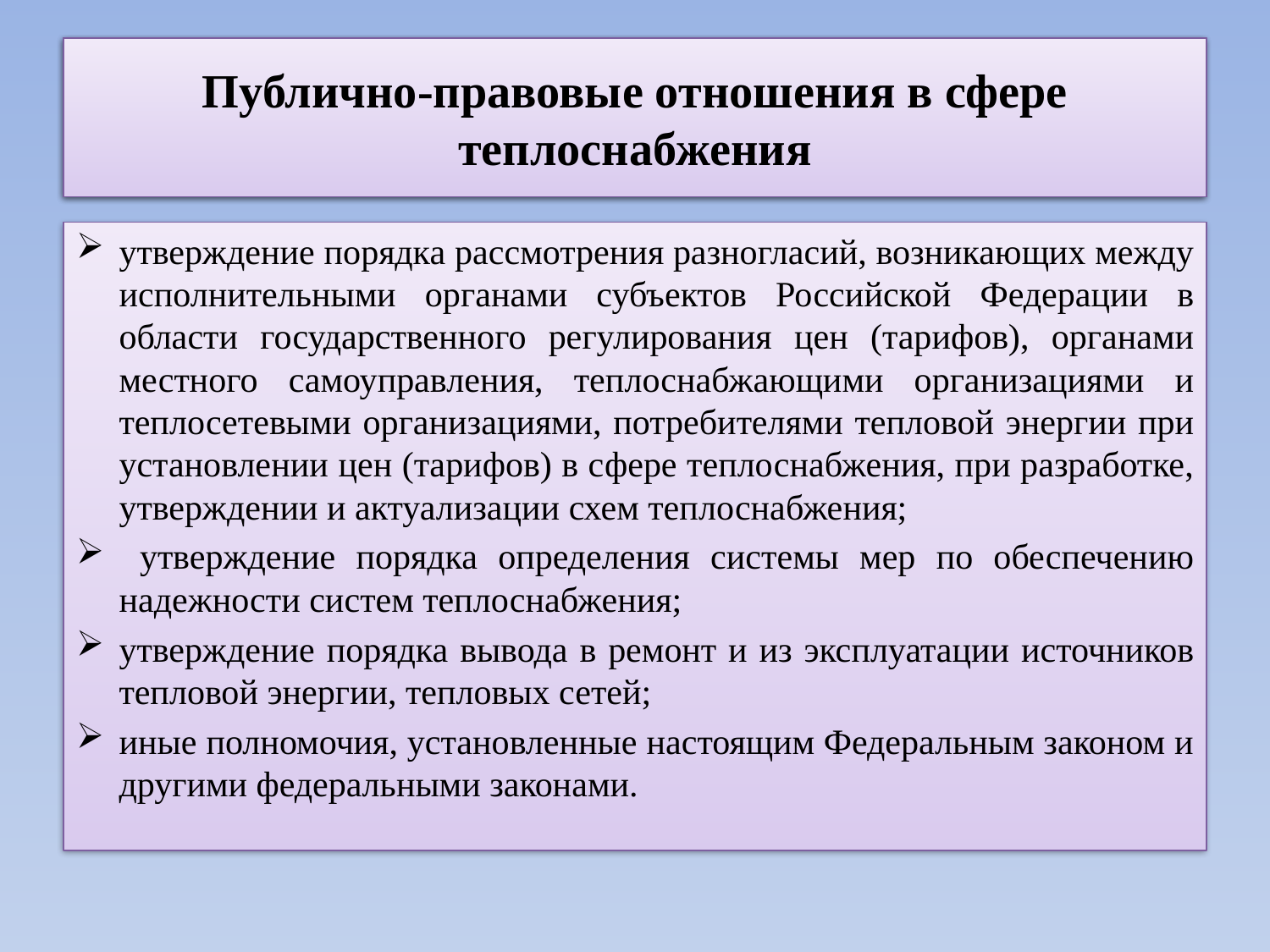

# Публично-правовые отношения в сфере теплоснабжения
Публично-правовые отношения в сфере теплоснабжения
утверждение порядка рассмотрения разногласий, возникающих между исполнительными органами субъектов Российской Федерации в области государственного регулирования цен (тарифов), органами местного самоуправления, теплоснабжающими организациями и теплосетевыми организациями, потребителями тепловой энергии при установлении цен (тарифов) в сфере теплоснабжения, при разработке, утверждении и актуализации схем теплоснабжения;
 утверждение порядка определения системы мер по обеспечению надежности систем теплоснабжения;
утверждение порядка вывода в ремонт и из эксплуатации источников тепловой энергии, тепловых сетей;
иные полномочия, установленные настоящим Федеральным законом и другими федеральными законами.